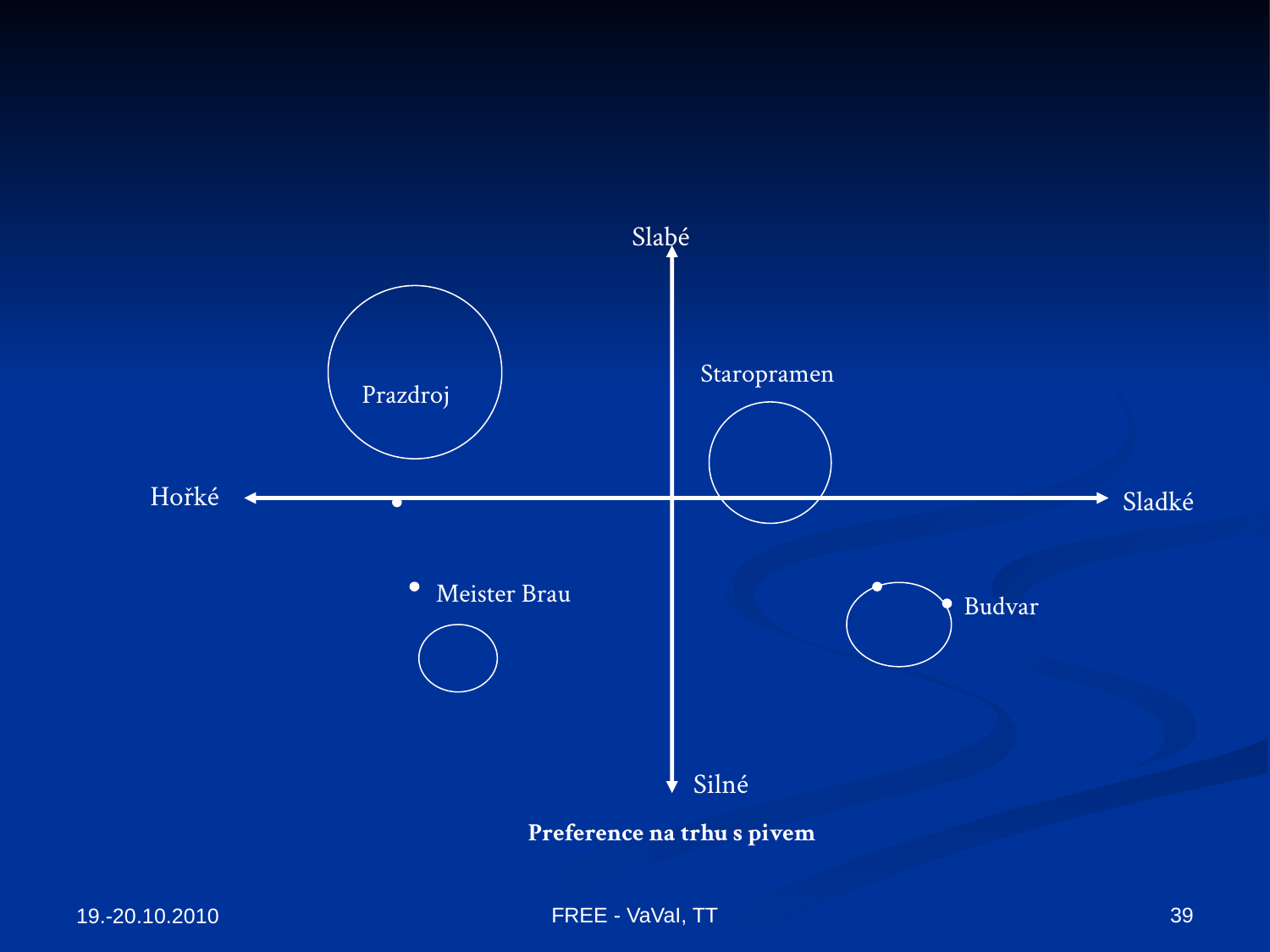

Slabé

Staropramen
Prazdroj

Hořké
Sladké

Meister Brau
Budvar

Silné
Preference na trhu s pivem
FREE - VaVaI, TT
39
19.-20.10.2010